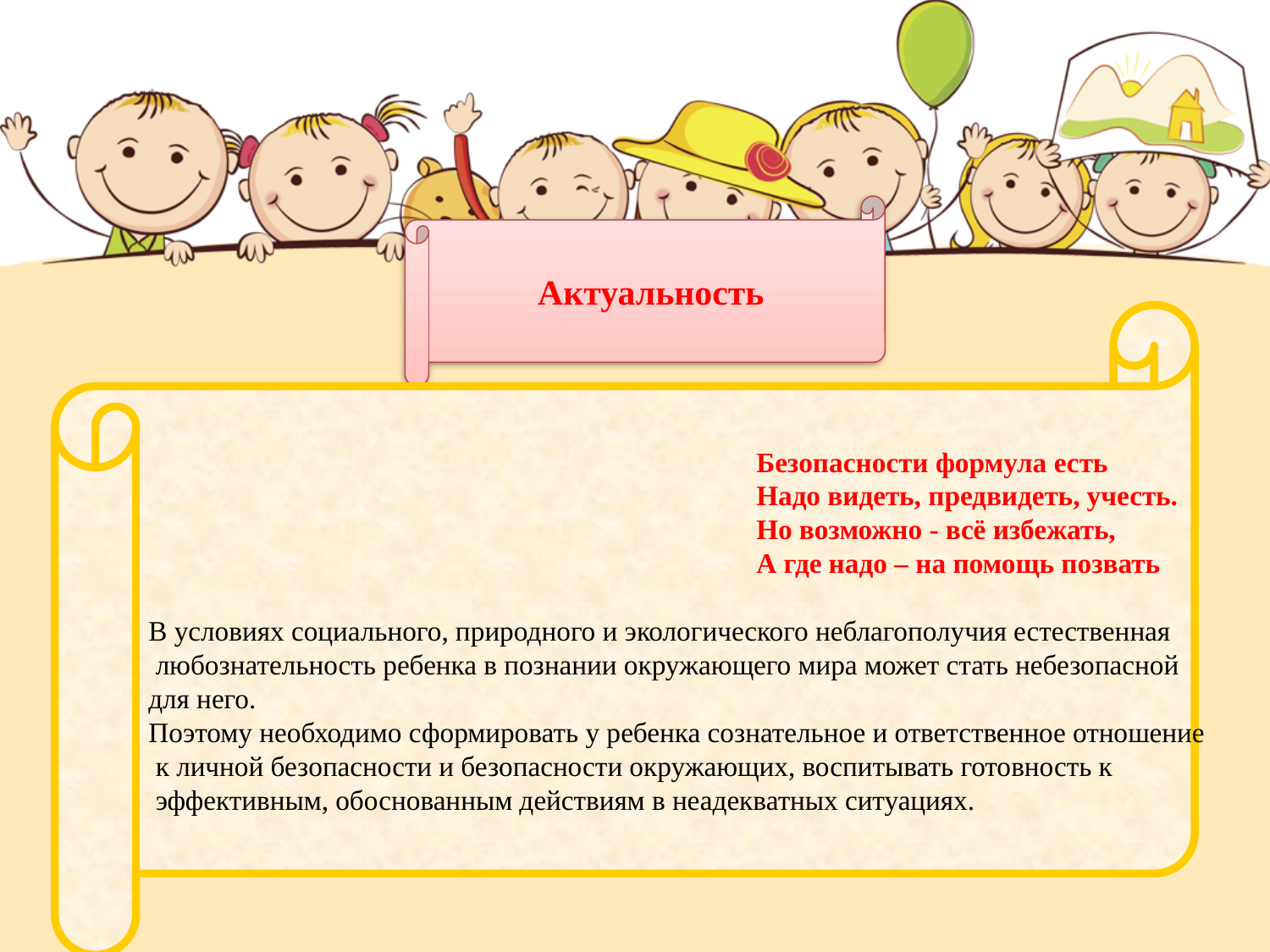

#
Актуальность

                                                                                       Безопасности формула есть
                                                                                       Надо видеть, предвидеть, учесть.
                                                                                       Но возможно - всё избежать,
                                                                                       А где надо – на помощь позвать

В условиях социального, природного и экологического неблагополучия естественная
 любознательность ребенка в познании окружающего мира может стать небезопасной
для него.
Поэтому необходимо сформировать у ребенка сознательное и ответственное отношение
 к личной безопасности и безопасности окружающих, воспитывать готовность к
 эффективным, обоснованным действиям в неадекватных ситуациях.